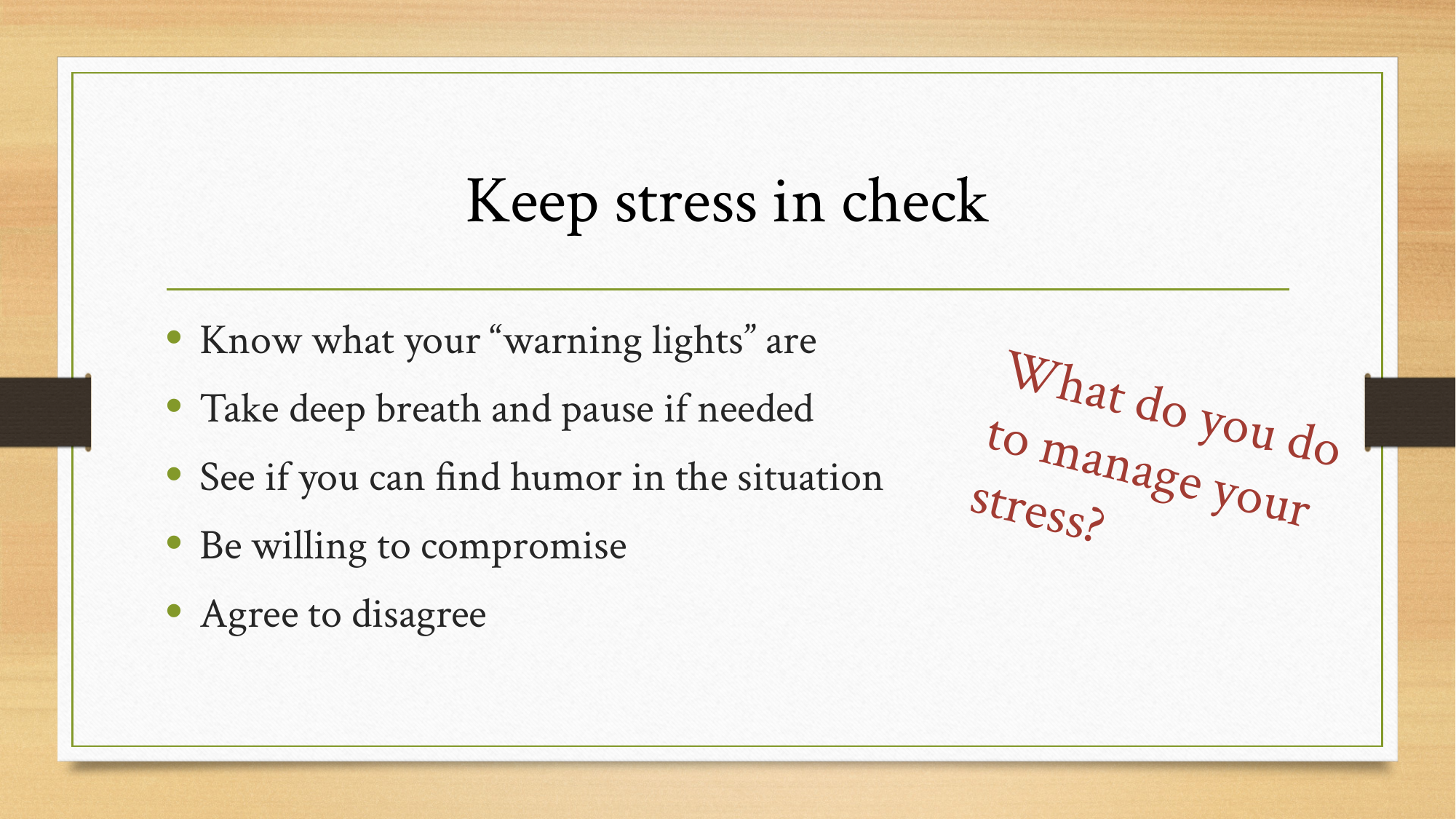

# Keep stress in check
Know what your “warning lights” are
Take deep breath and pause if needed
See if you can find humor in the situation
Be willing to compromise
Agree to disagree
What do you do to manage your stress?